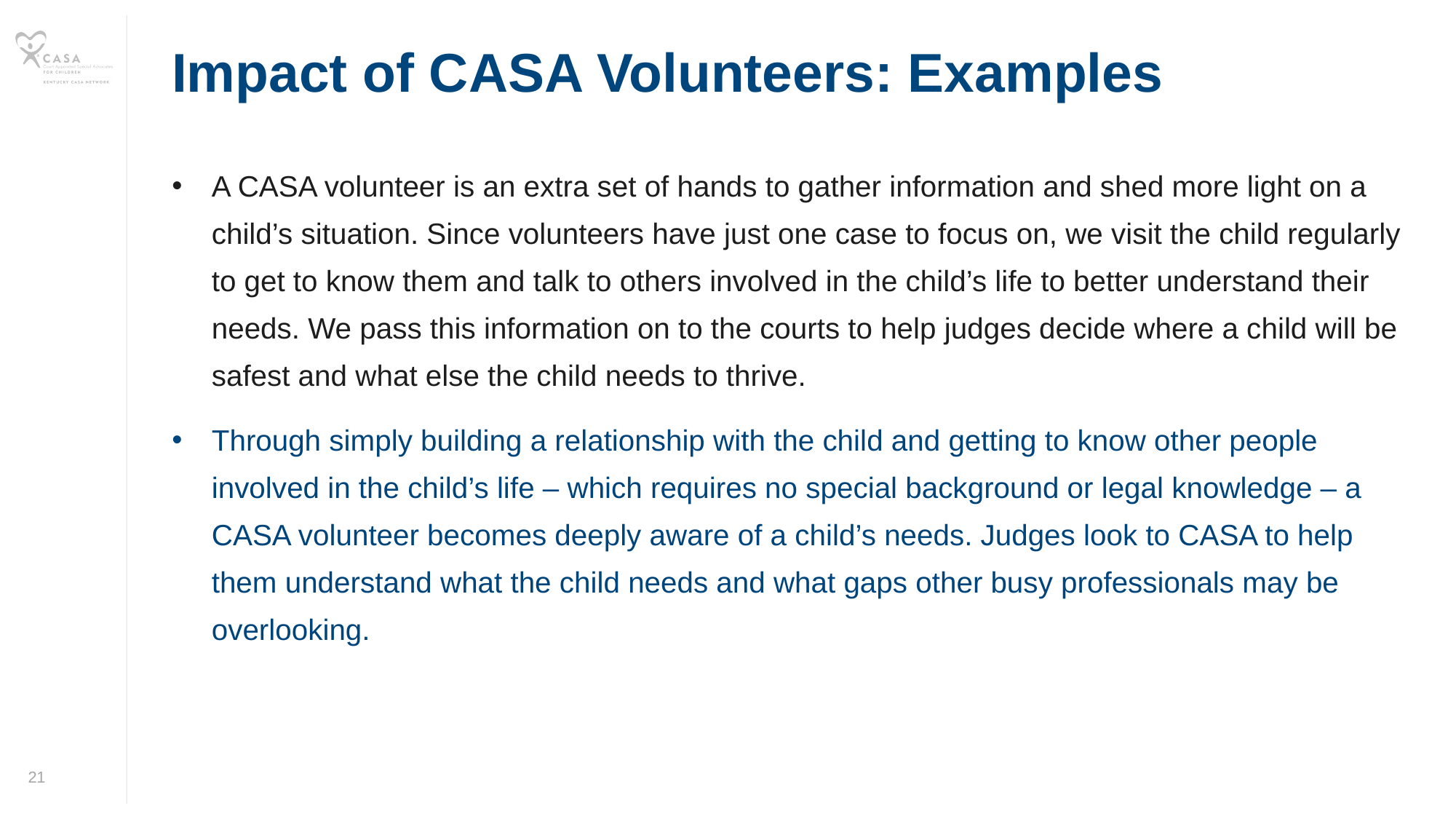

Impact of CASA Volunteers: Examples
A CASA volunteer is an extra set of hands to gather information and shed more light on a child’s situation. Since volunteers have just one case to focus on, we visit the child regularly to get to know them and talk to others involved in the child’s life to better understand their needs. We pass this information on to the courts to help judges decide where a child will be safest and what else the child needs to thrive.
Through simply building a relationship with the child and getting to know other people involved in the child’s life – which requires no special background or legal knowledge – a CASA volunteer becomes deeply aware of a child’s needs. Judges look to CASA to help them understand what the child needs and what gaps other busy professionals may be overlooking.